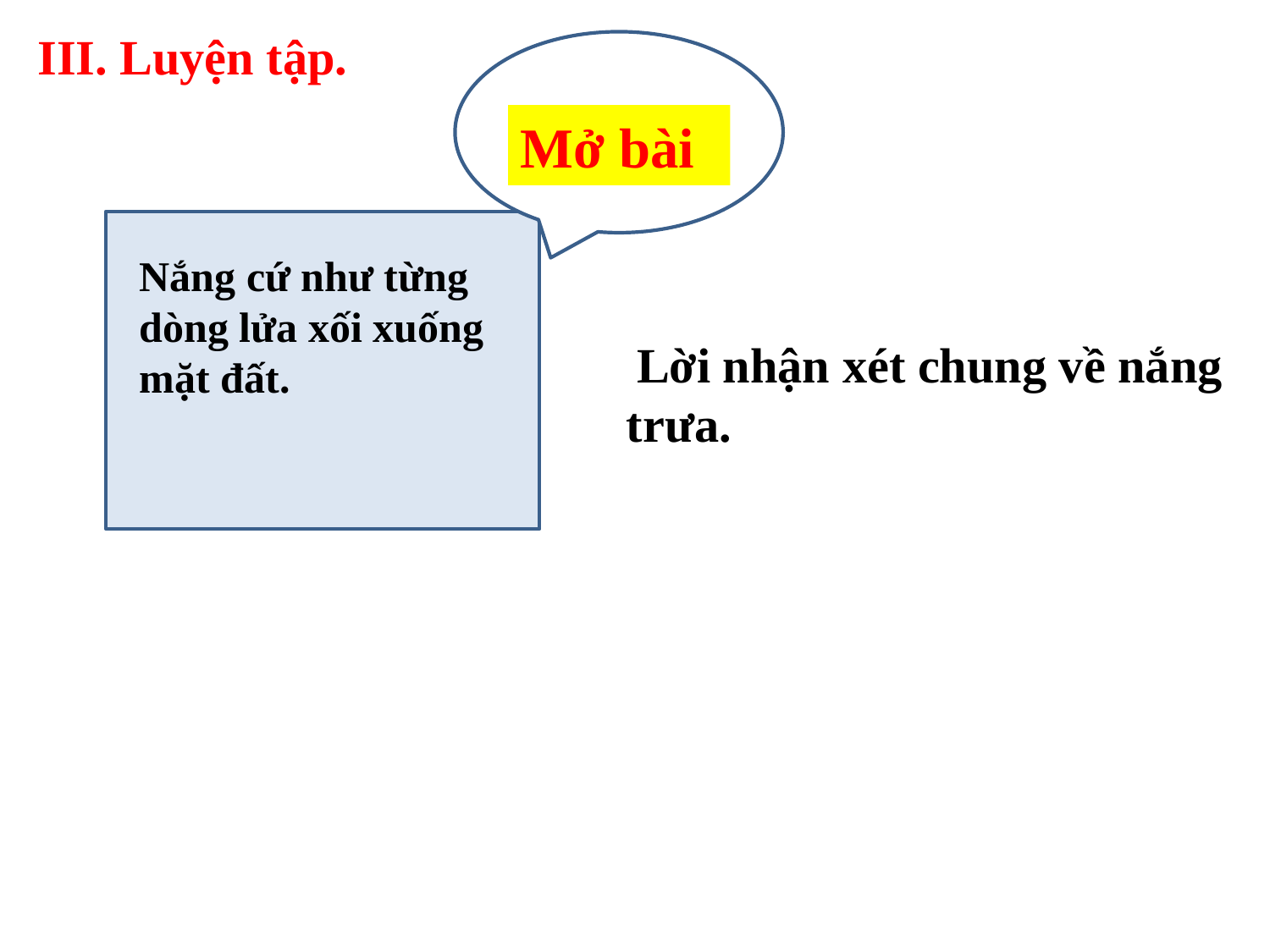

III. Luyện tập.

Mở bài

Nắng cứ như từng dòng lửa xối xuống mặt đất.
 Lời nhận xét chung về nắng trưa.